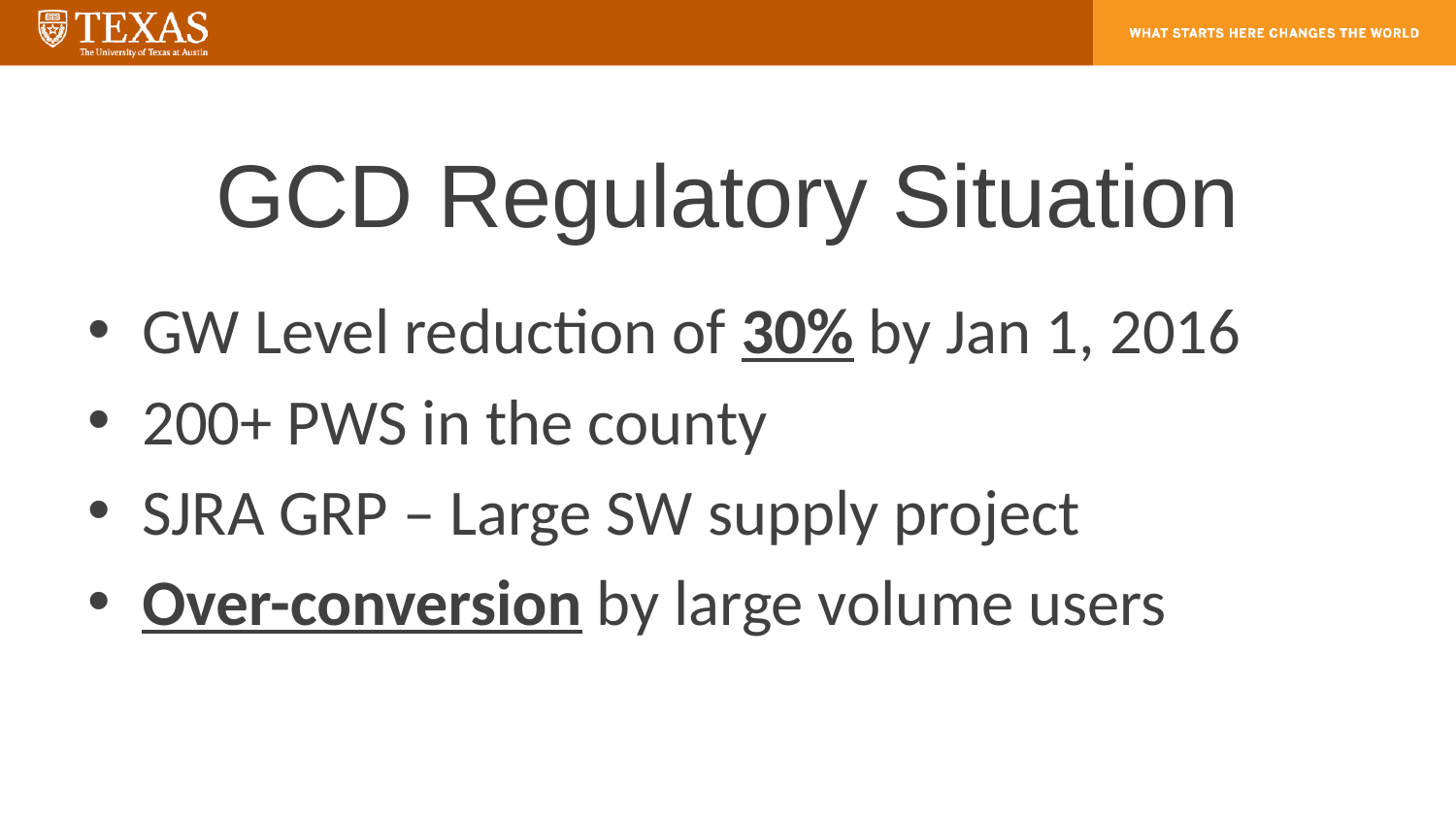

# GCD Regulatory Situation
GW Level reduction of 30% by Jan 1, 2016
200+ PWS in the county
SJRA GRP – Large SW supply project
Over-conversion by large volume users